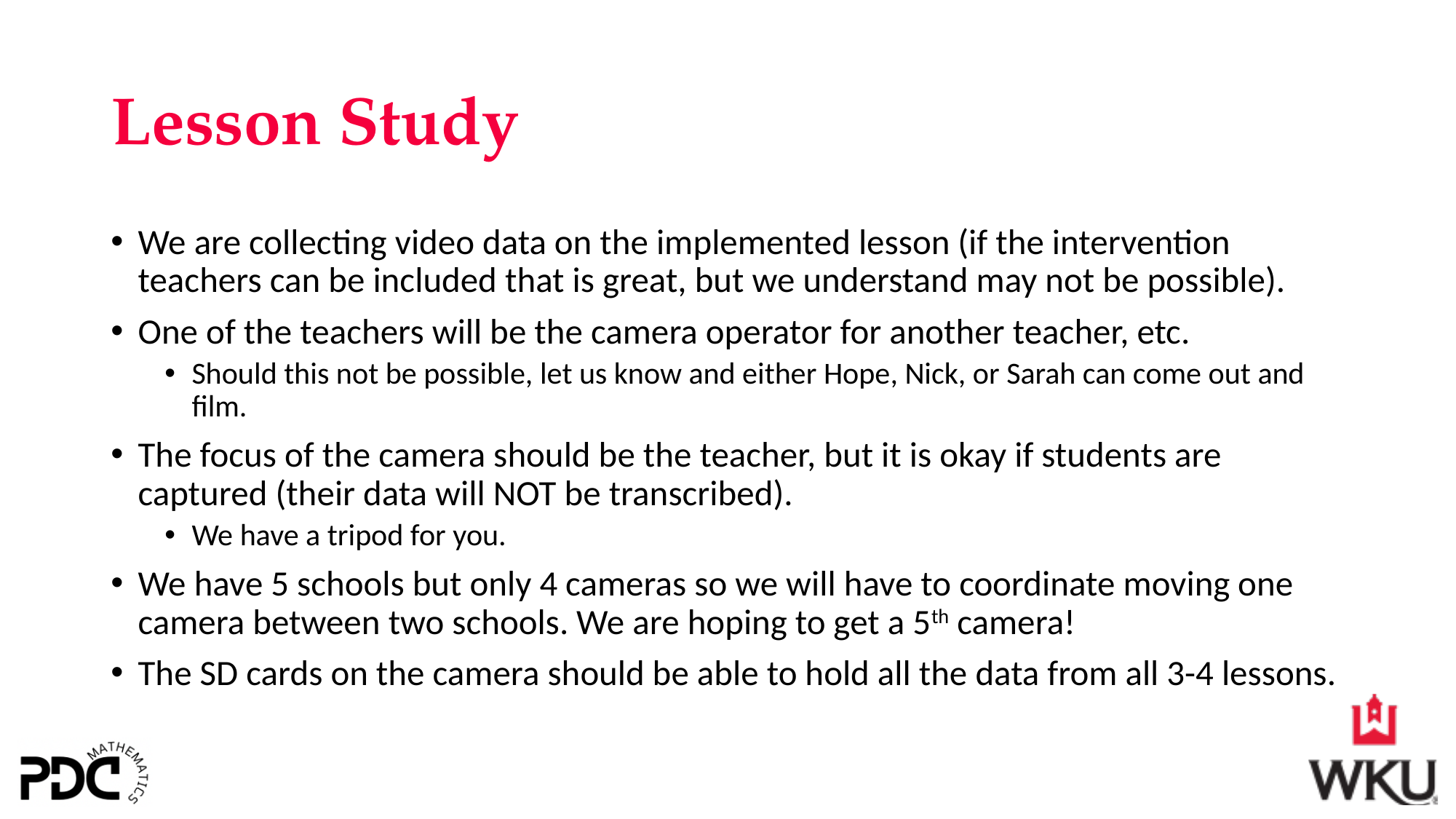

# Lesson Study
We are collecting video data on the implemented lesson (if the intervention teachers can be included that is great, but we understand may not be possible).
One of the teachers will be the camera operator for another teacher, etc.
Should this not be possible, let us know and either Hope, Nick, or Sarah can come out and film.
The focus of the camera should be the teacher, but it is okay if students are captured (their data will NOT be transcribed).
We have a tripod for you.
We have 5 schools but only 4 cameras so we will have to coordinate moving one camera between two schools. We are hoping to get a 5th camera!
The SD cards on the camera should be able to hold all the data from all 3-4 lessons.